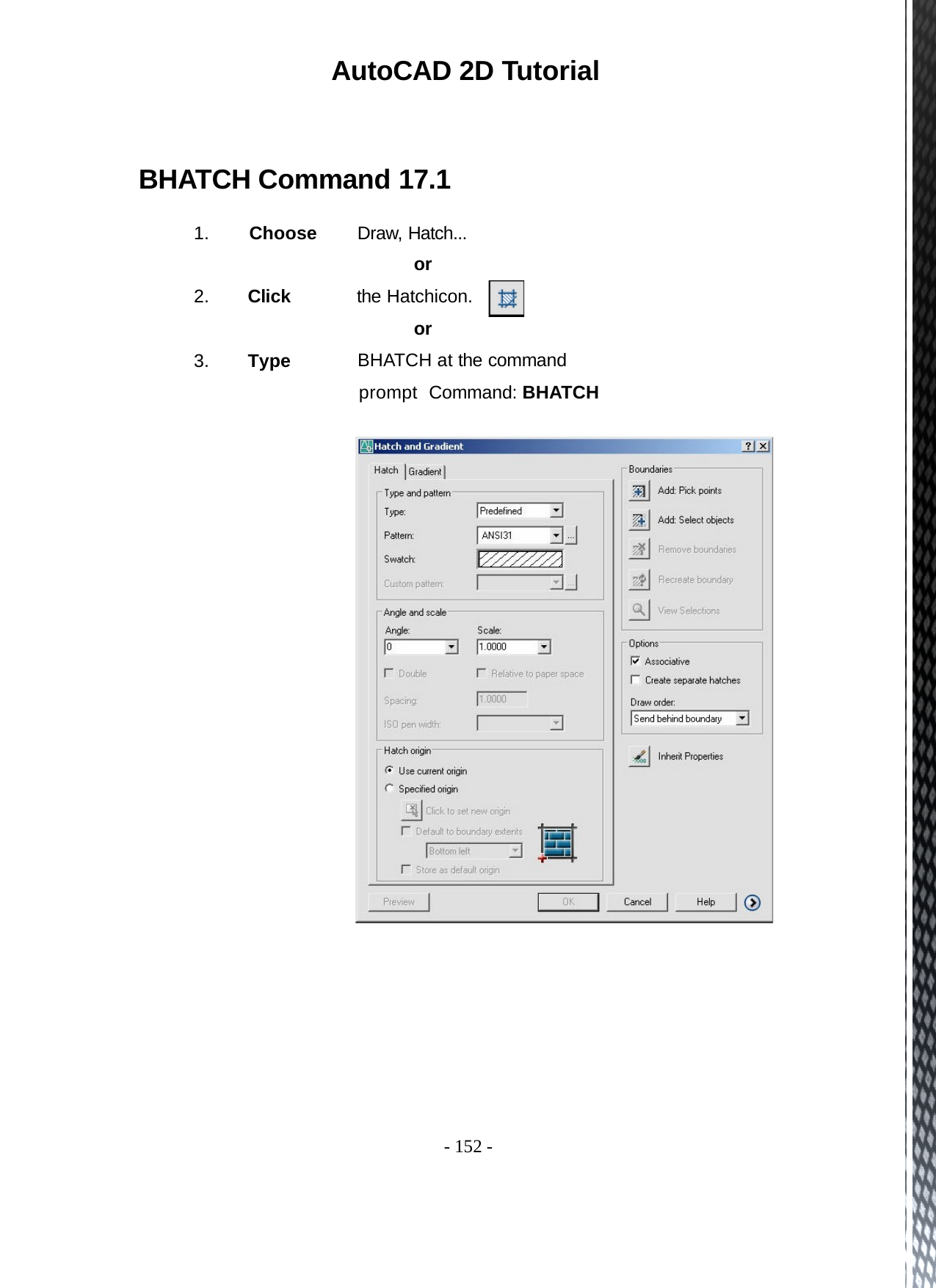

AutoCAD 2D Tutorial

BHATCH Command 17.1
Draw, Hatch...
or
the Hatchicon.
or
BHATCH at the command prompt  Command: BHATCH
1.	Choose

2.
Click
3.
Type

- 152 -